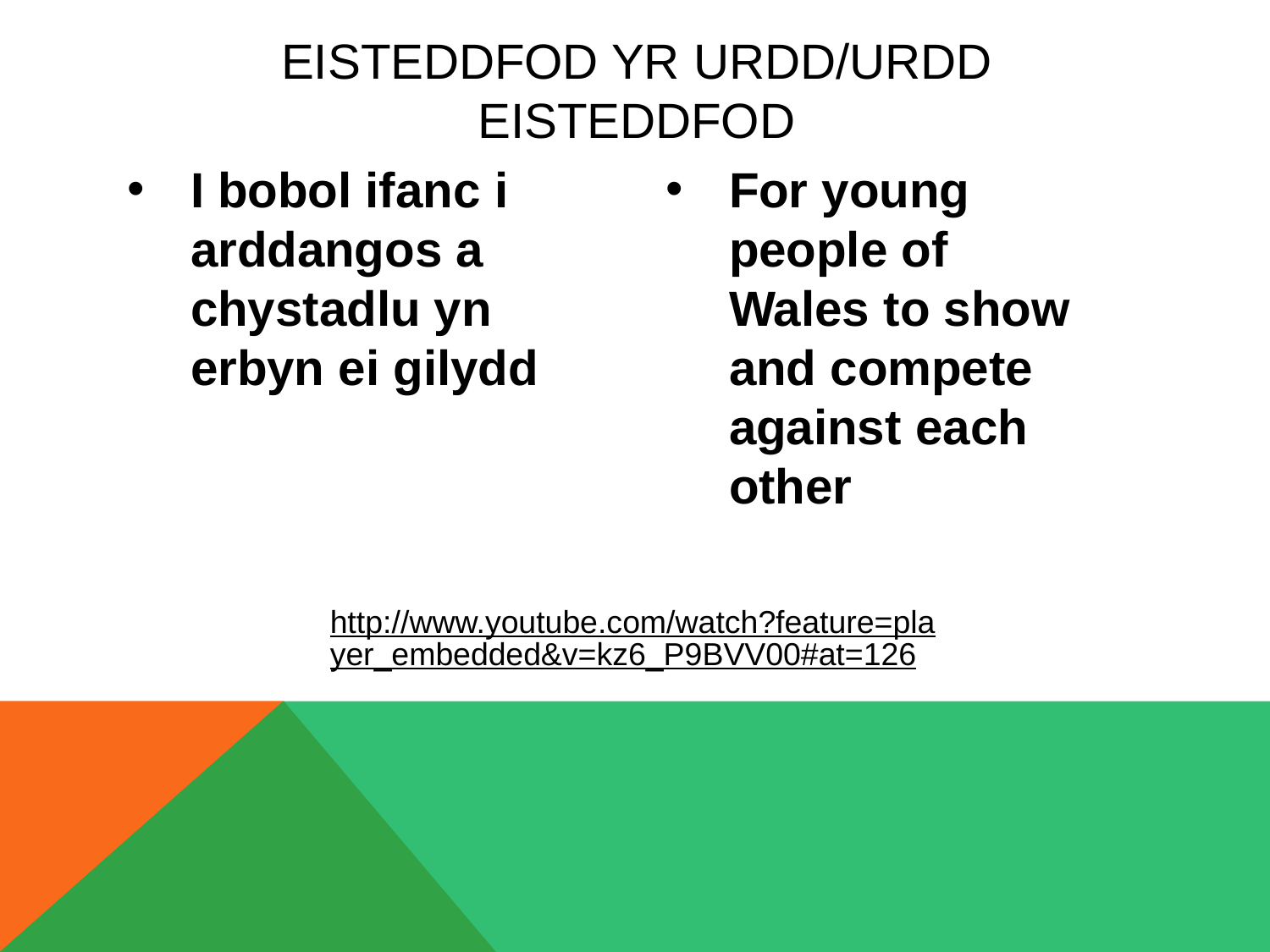

# Eisteddfod yr urdd/urdd eisteddfod
I bobol ifanc i arddangos a chystadlu yn erbyn ei gilydd
For young people of Wales to show and compete against each other
http://www.youtube.com/watch?feature=player_embedded&v=kz6_P9BVV00#at=126